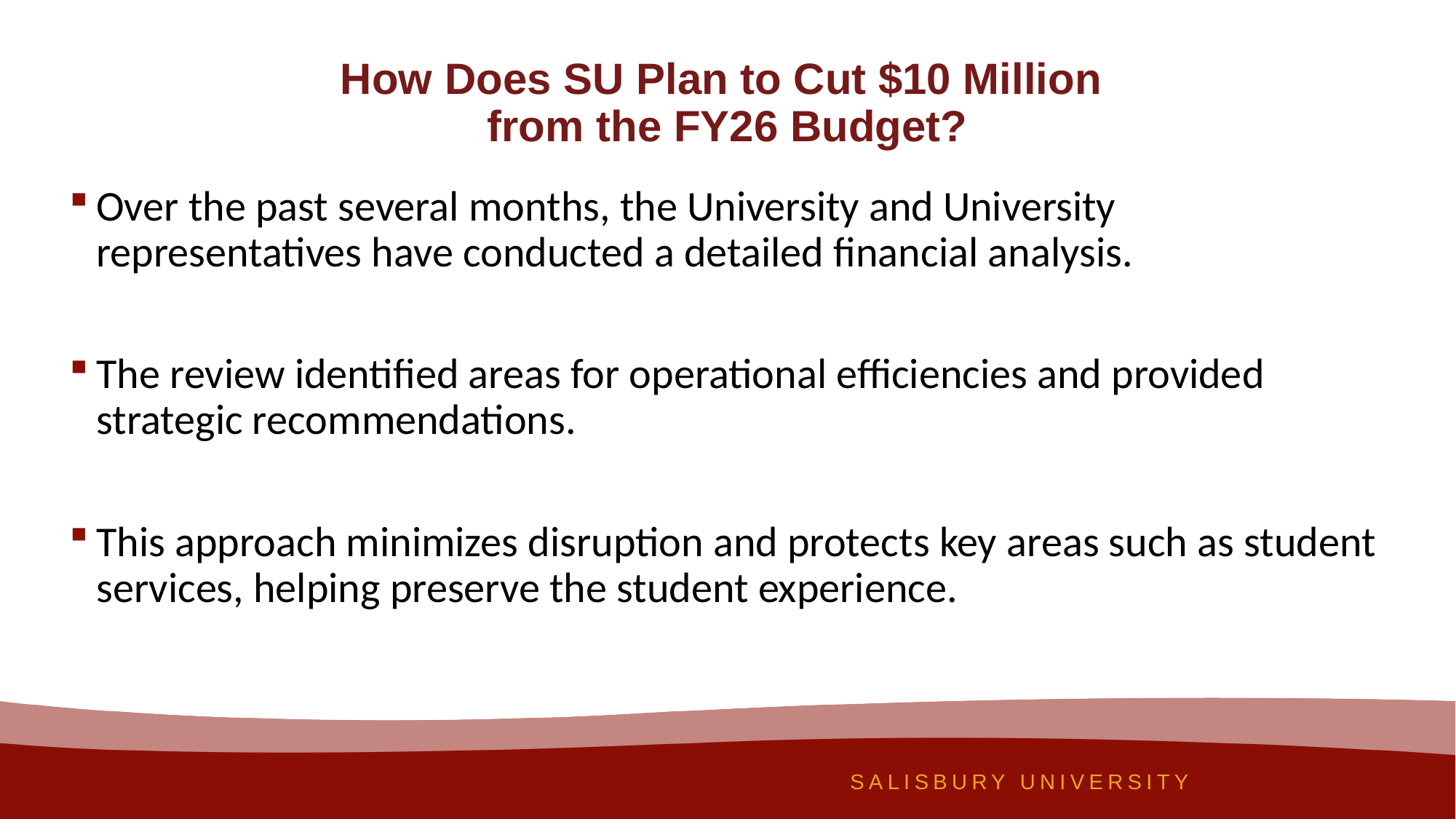

# How Does SU Plan to Cut $10 Million from the FY26 Budget?
Over the past several months, the University and University representatives have conducted a detailed financial analysis.

The review identified areas for operational efficiencies and provided strategic recommendations.

This approach minimizes disruption and protects key areas such as student services, helping preserve the student experience.